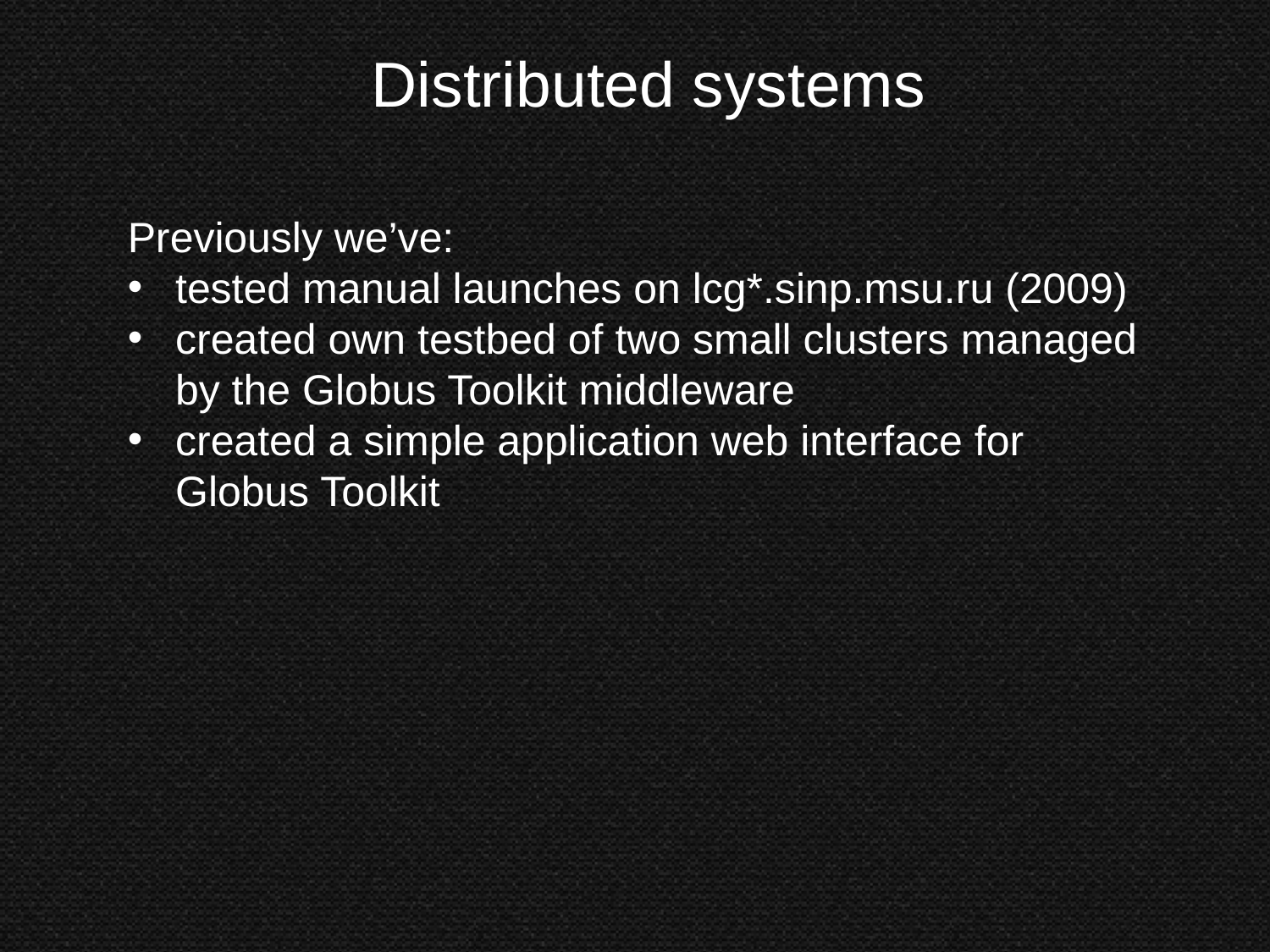

Distributed systems
Previously we’ve:
tested manual launches on lcg*.sinp.msu.ru (2009)
created own testbed of two small clusters managed by the Globus Toolkit middleware
created a simple application web interface for Globus Toolkit